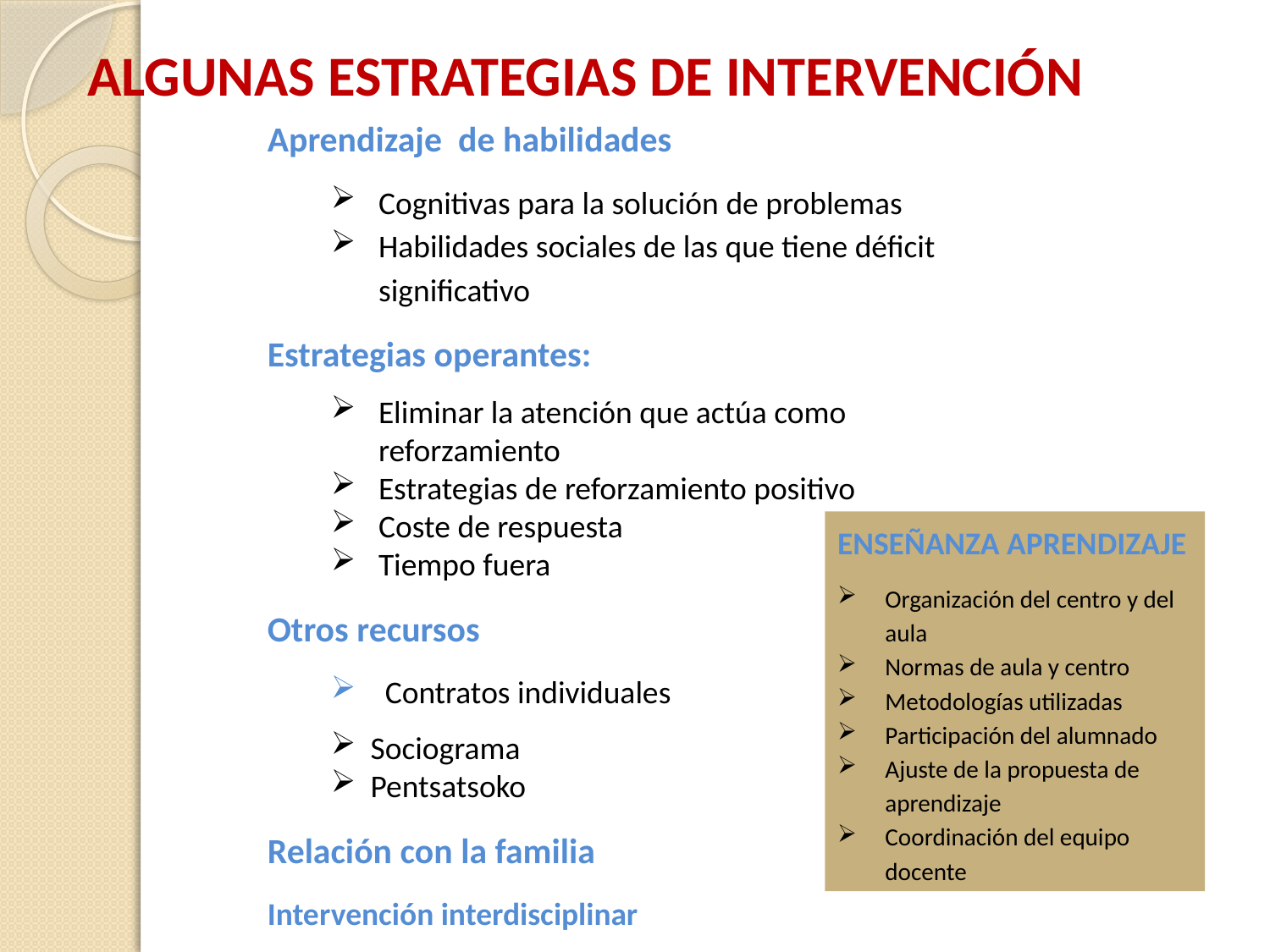

# ALGUNAS ESTRATEGIAS DE INTERVENCIÓN
Aprendizaje  de habilidades
Cognitivas para la solución de problemas
Habilidades sociales de las que tiene déficit significativo
Estrategias operantes:
Eliminar la atención que actúa como reforzamiento
Estrategias de reforzamiento positivo
Coste de respuesta
Tiempo fuera
Otros recursos
  Contratos individuales
Sociograma
Pentsatsoko
Relación con la familia
Intervención interdisciplinar
ENSEÑANZA APRENDIZAJE
Organización del centro y del aula
Normas de aula y centro
Metodologías utilizadas
Participación del alumnado
Ajuste de la propuesta de aprendizaje
Coordinación del equipo docente